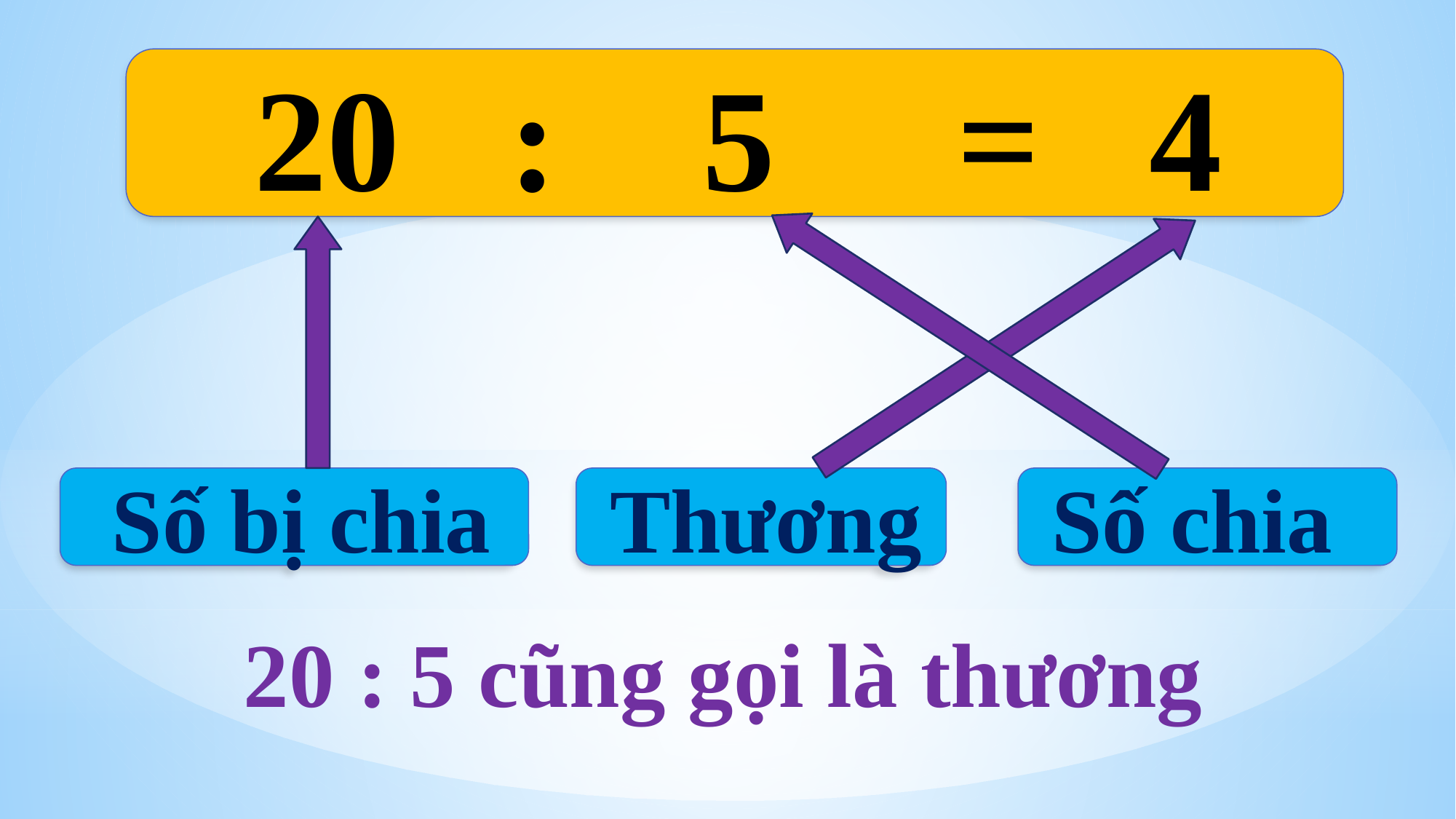

20   :    5     =   4

 Thương
  Số bị chia
 Số chia
  20 : 5 cũng gọi là thương